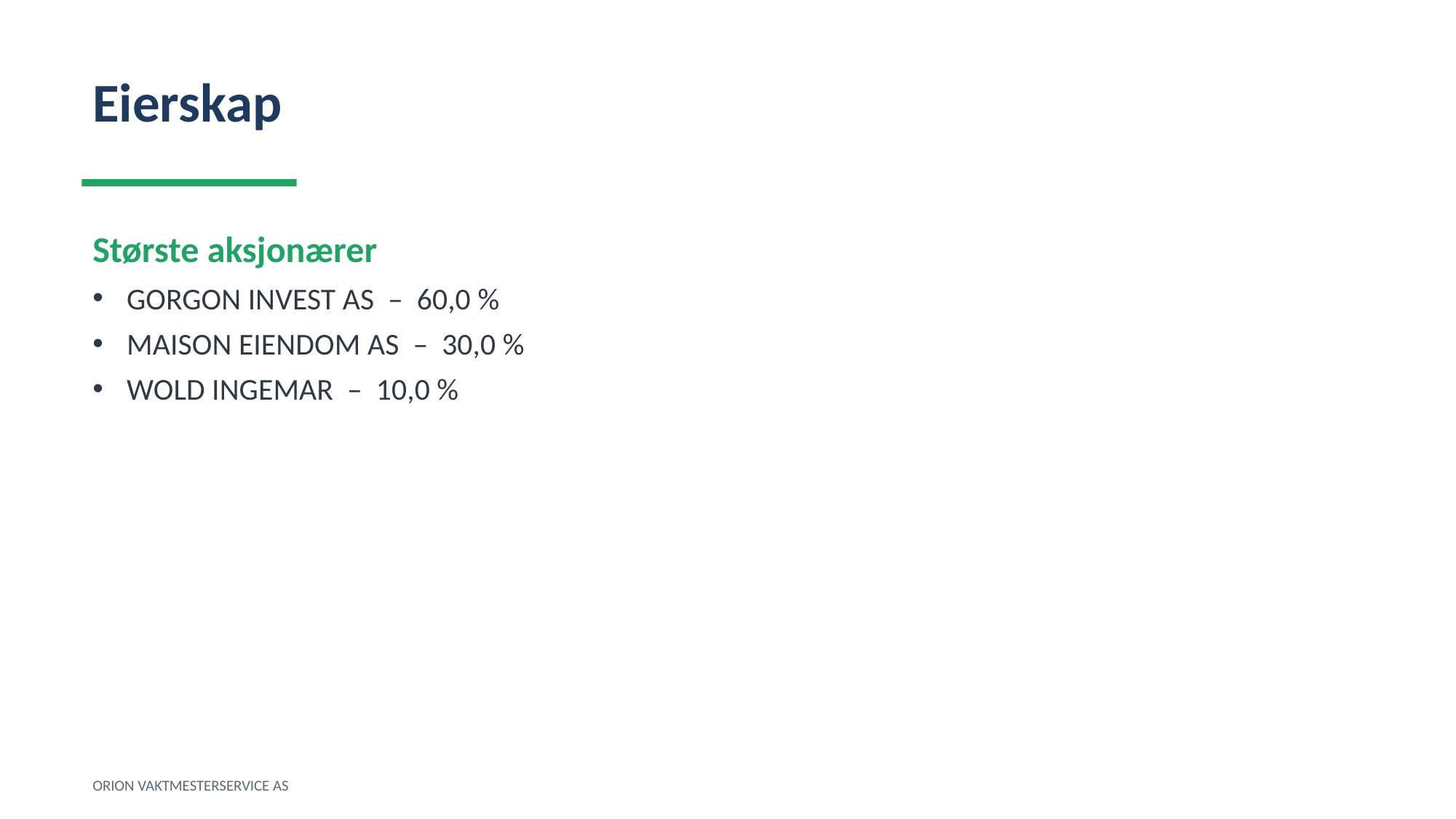

Eierskap

Største aksjonærer
GORGON INVEST AS  –  60,0 %
MAISON EIENDOM AS  –  30,0 %
WOLD INGEMAR  –  10,0 %
ORION VAKTMESTERSERVICE AS